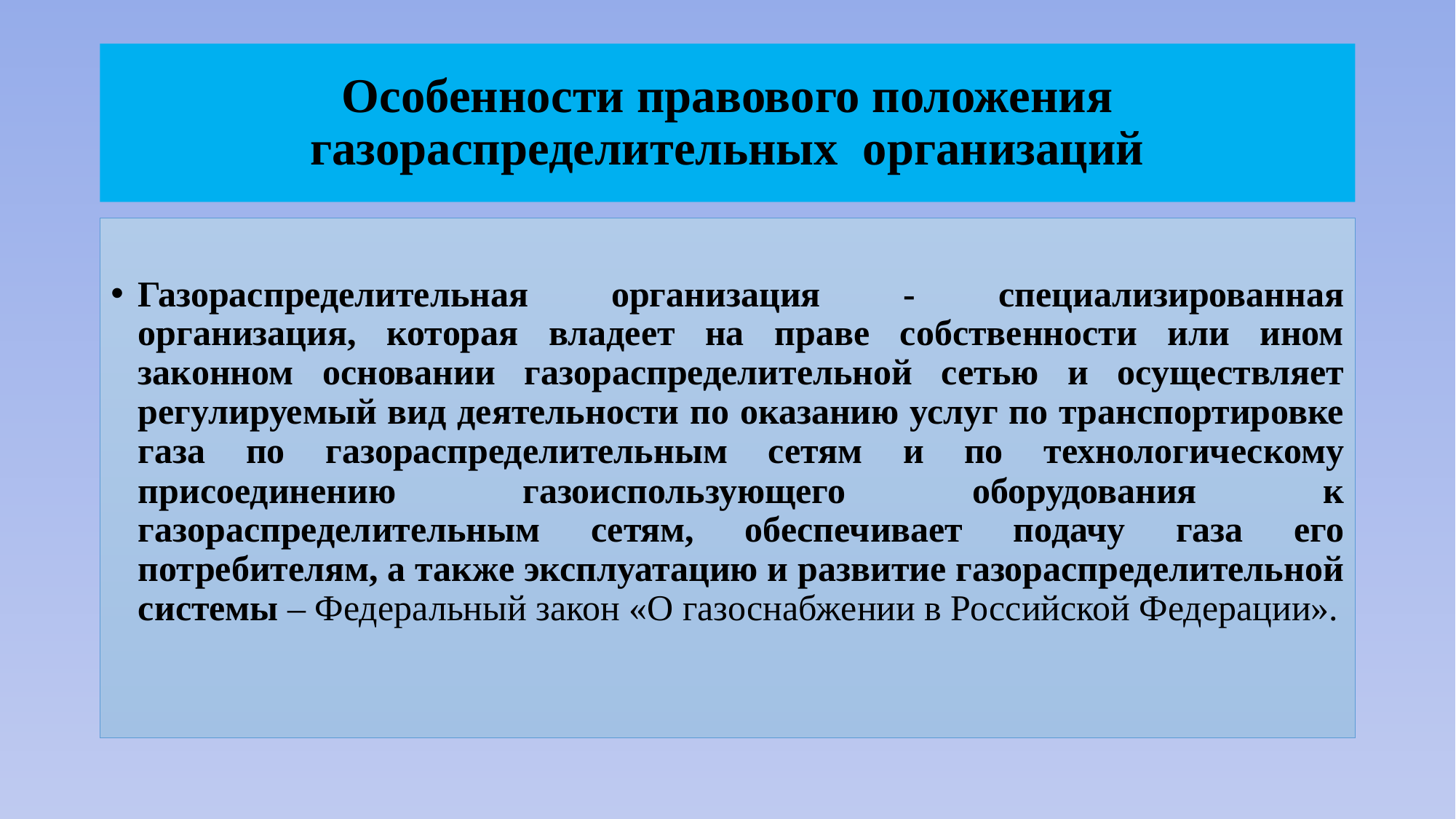

# Особенности правового положения газораспределительных  организаций

Газораспределительная организация - специализированная организация, которая владеет на праве собственности или ином законном основании газораспределительной сетью и осуществляет регулируемый вид деятельности по оказанию услуг по транспортировке газа по газораспределительным сетям и по технологическому присоединению газоиспользующего оборудования к газораспределительным сетям, обеспечивает подачу газа его потребителям, а также эксплуатацию и развитие газораспределительной системы – Федеральный закон «О газоснабжении в Российской Федерации».